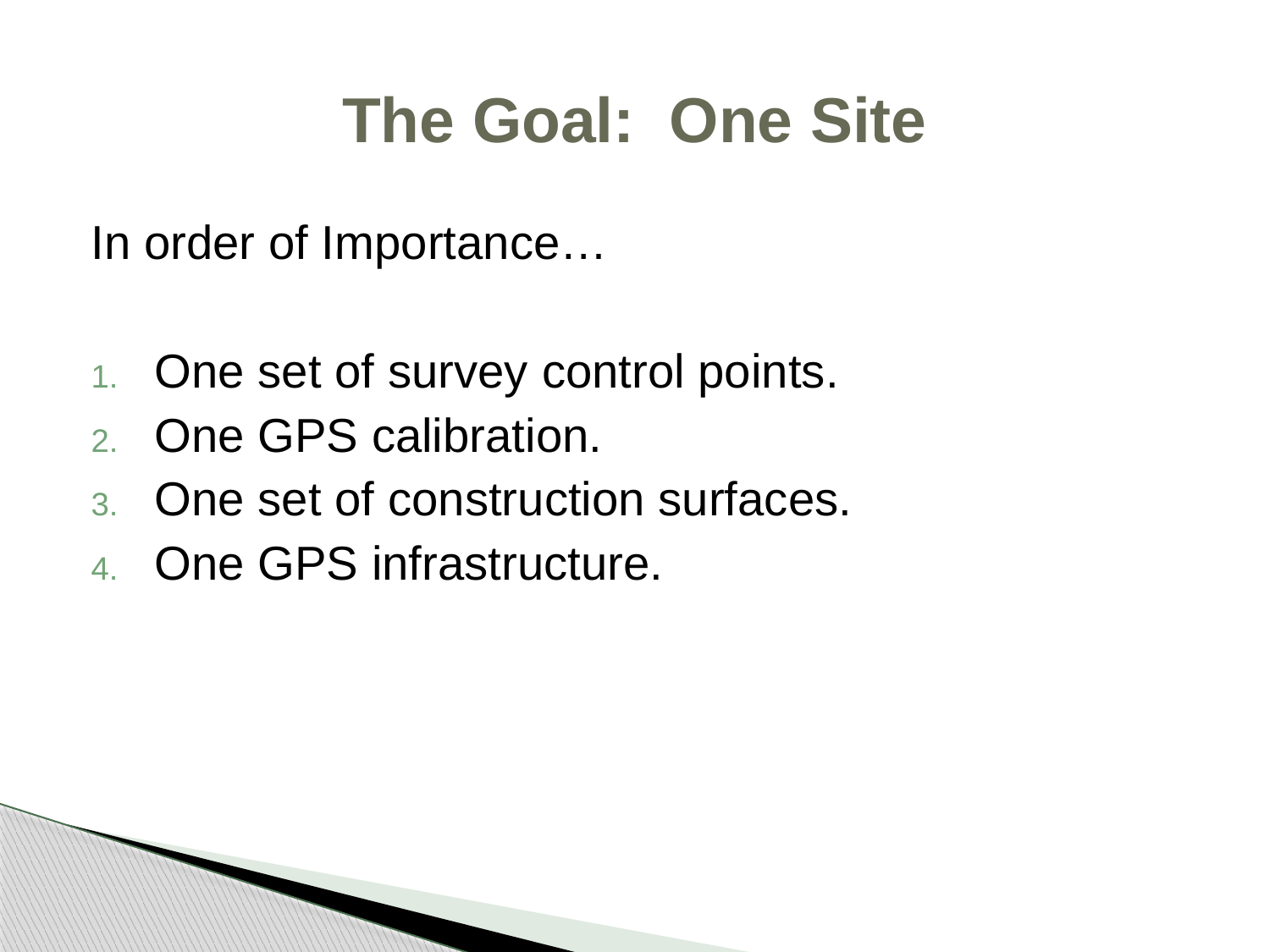

# The Goal:  One Site
In order of Importance…

One set of survey control points.
One GPS calibration.
One set of construction surfaces.
One GPS infrastructure.